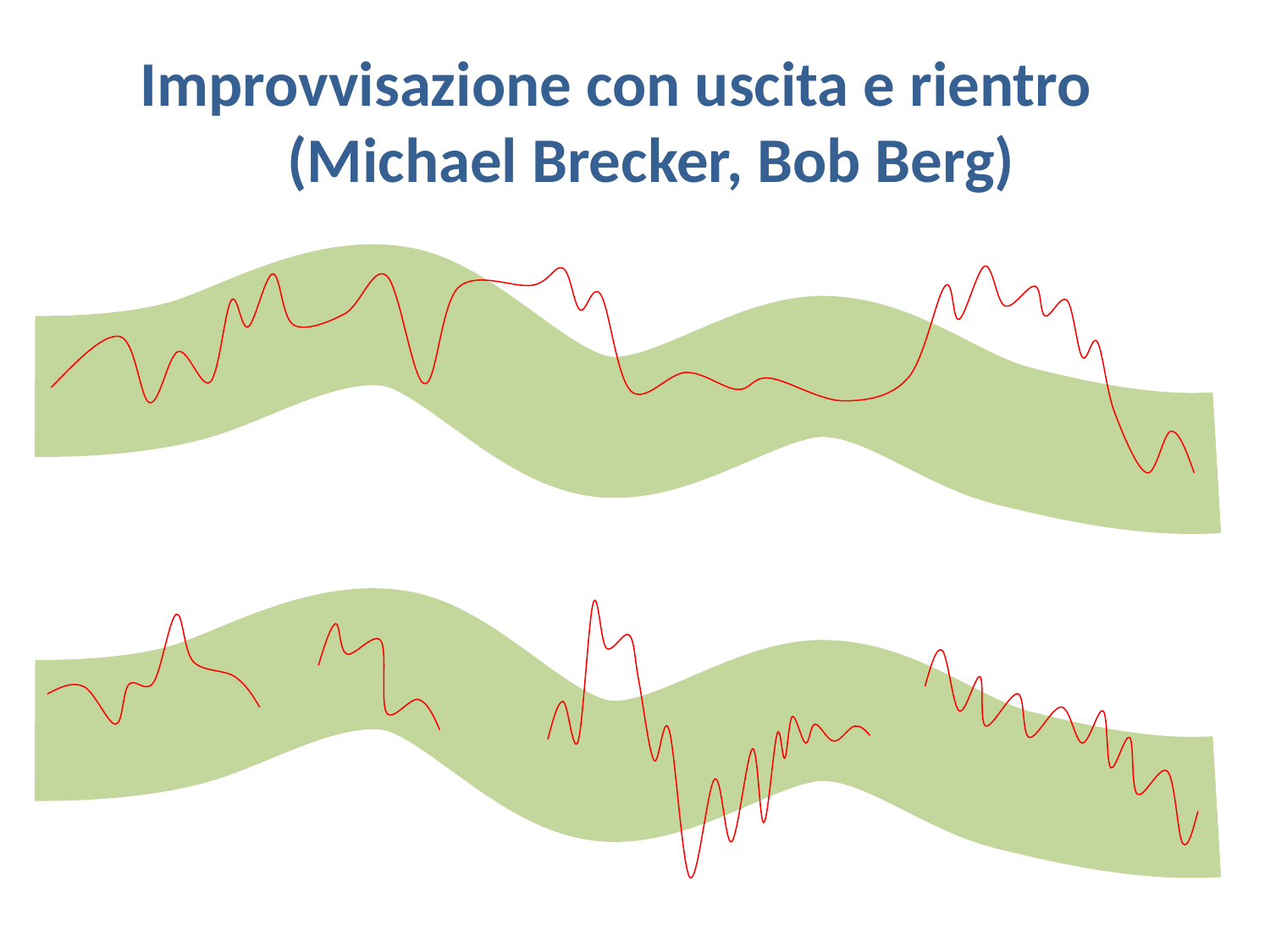

Improvvisazione con uscita e rientro
(Michael Brecker, Bob Berg)